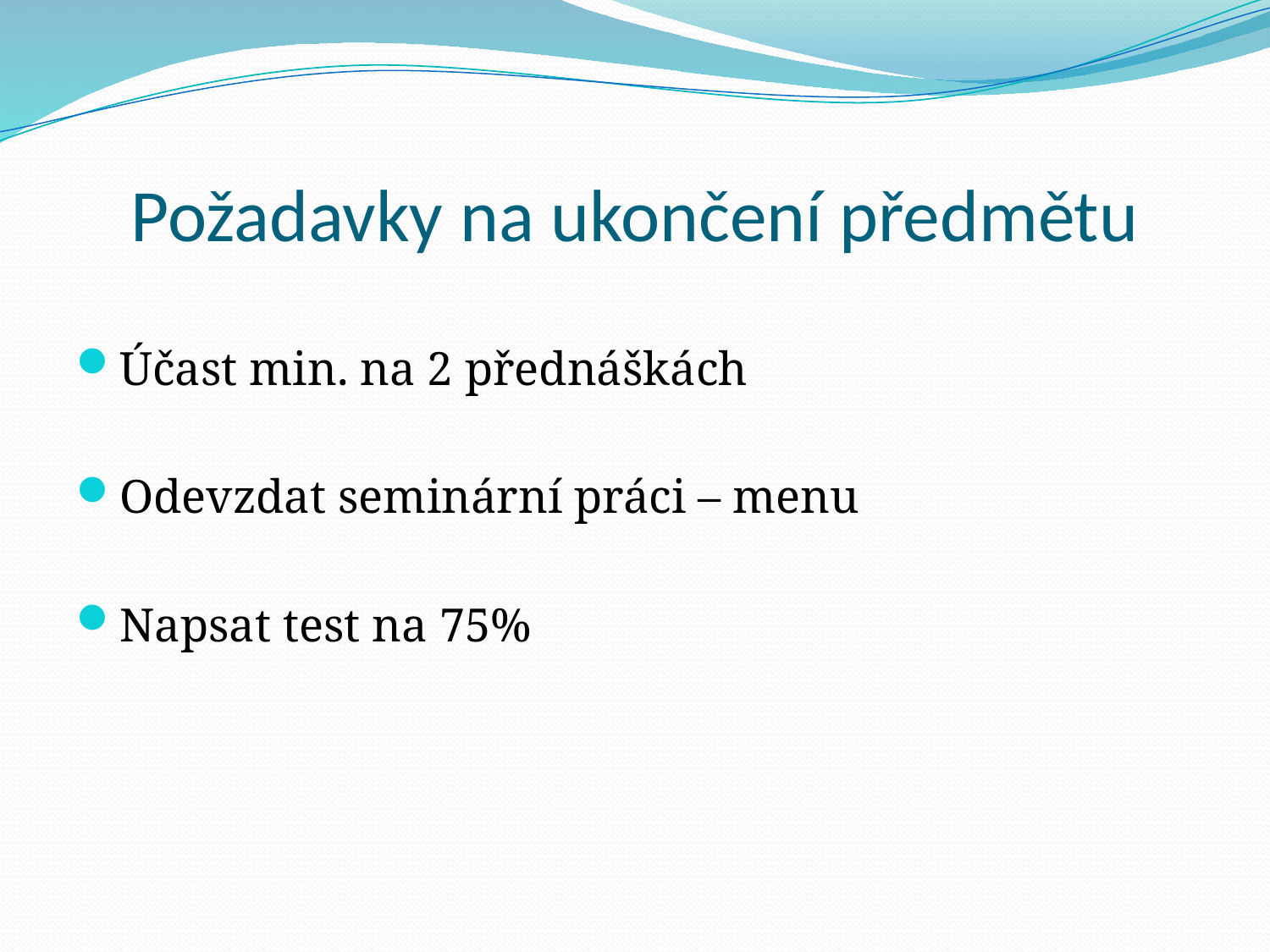

# Požadavky na ukončení předmětu

Účast min. na 2 přednáškách

Odevzdat seminární práci – menu

Napsat test na 75%